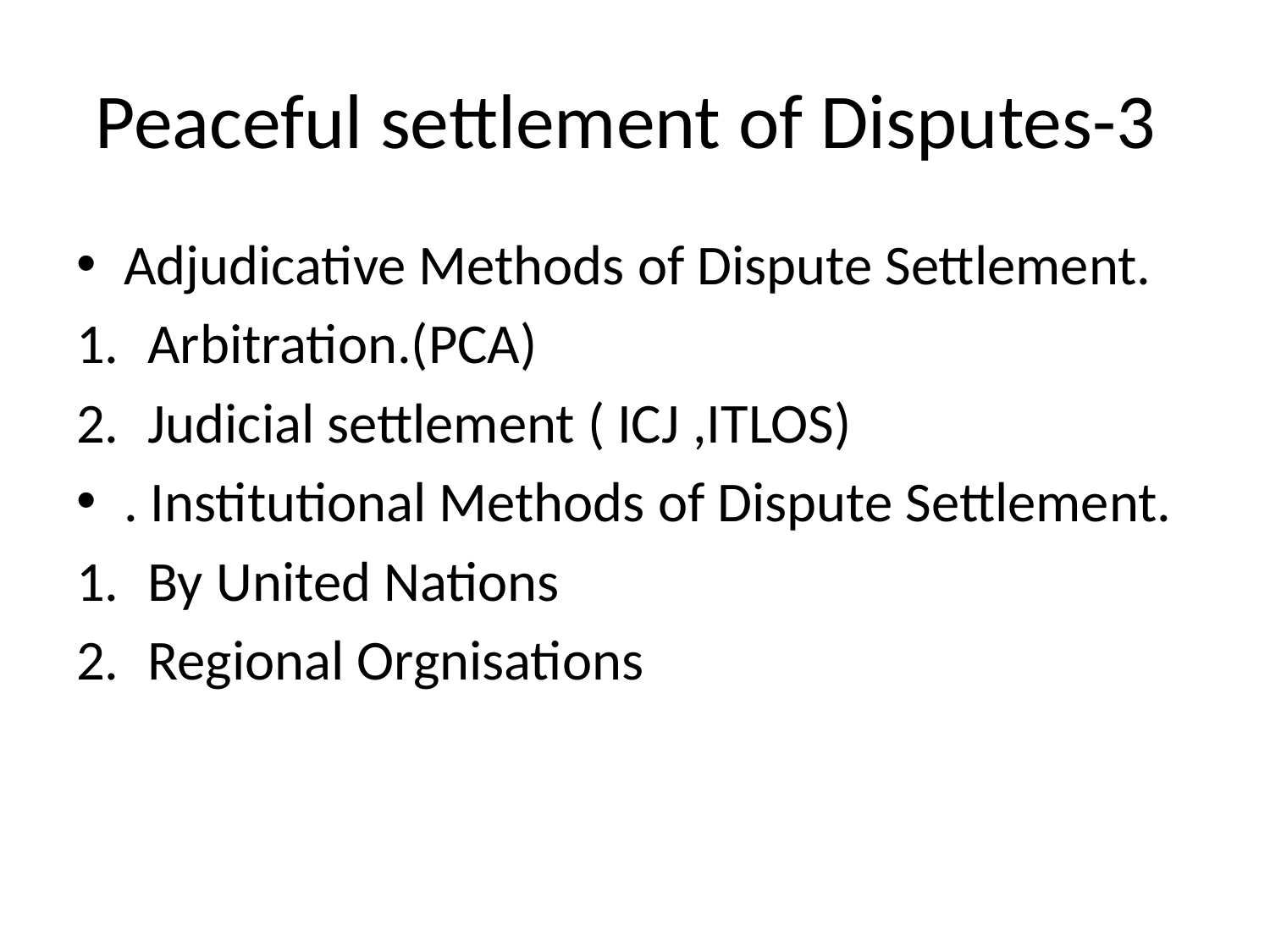

# Peaceful settlement of Disputes-3
Adjudicative Methods of Dispute Settlement.
Arbitration.(PCA)
Judicial settlement ( ICJ ,ITLOS)
. Institutional Methods of Dispute Settlement.
By United Nations
Regional Orgnisations